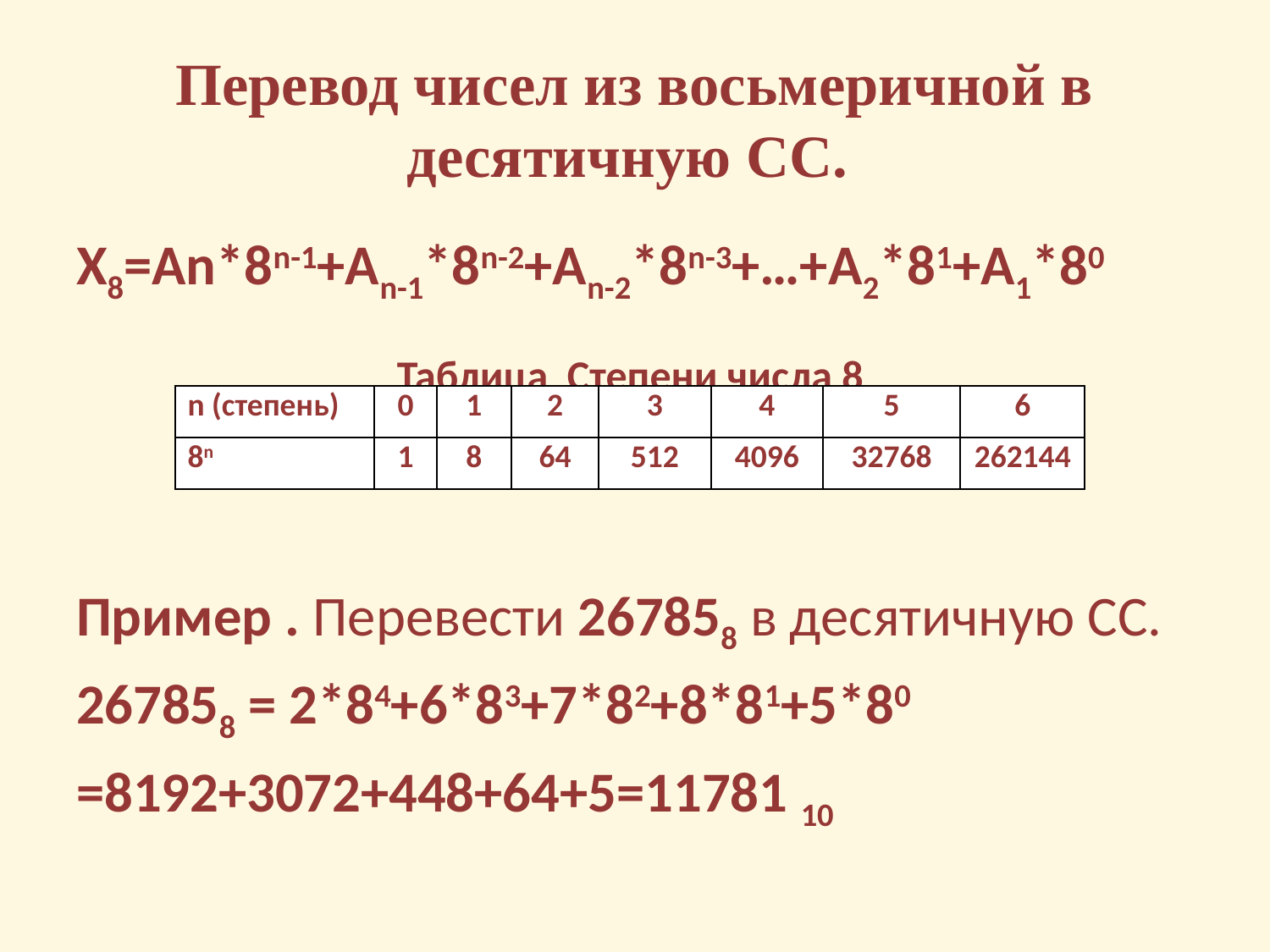

# Перевод чисел из восьмеричной в десятичную СС.
X8=An*8n-1+An-1*8n-2+An-2*8n-3+…+A2*81+A1*80

Таблица  Степени числа 8

Пример . Перевести 267858 в десятичную СС.
267858 = 2*84+6*83+7*82+8*81+5*80
=8192+3072+448+64+5=11781 10

| n (степень) | 0 | 1 | 2 | 3 | 4 | 5 | 6 |
| --- | --- | --- | --- | --- | --- | --- | --- |
| 8n | 1 | 8 | 64 | 512 | 4096 | 32768 | 262144 |